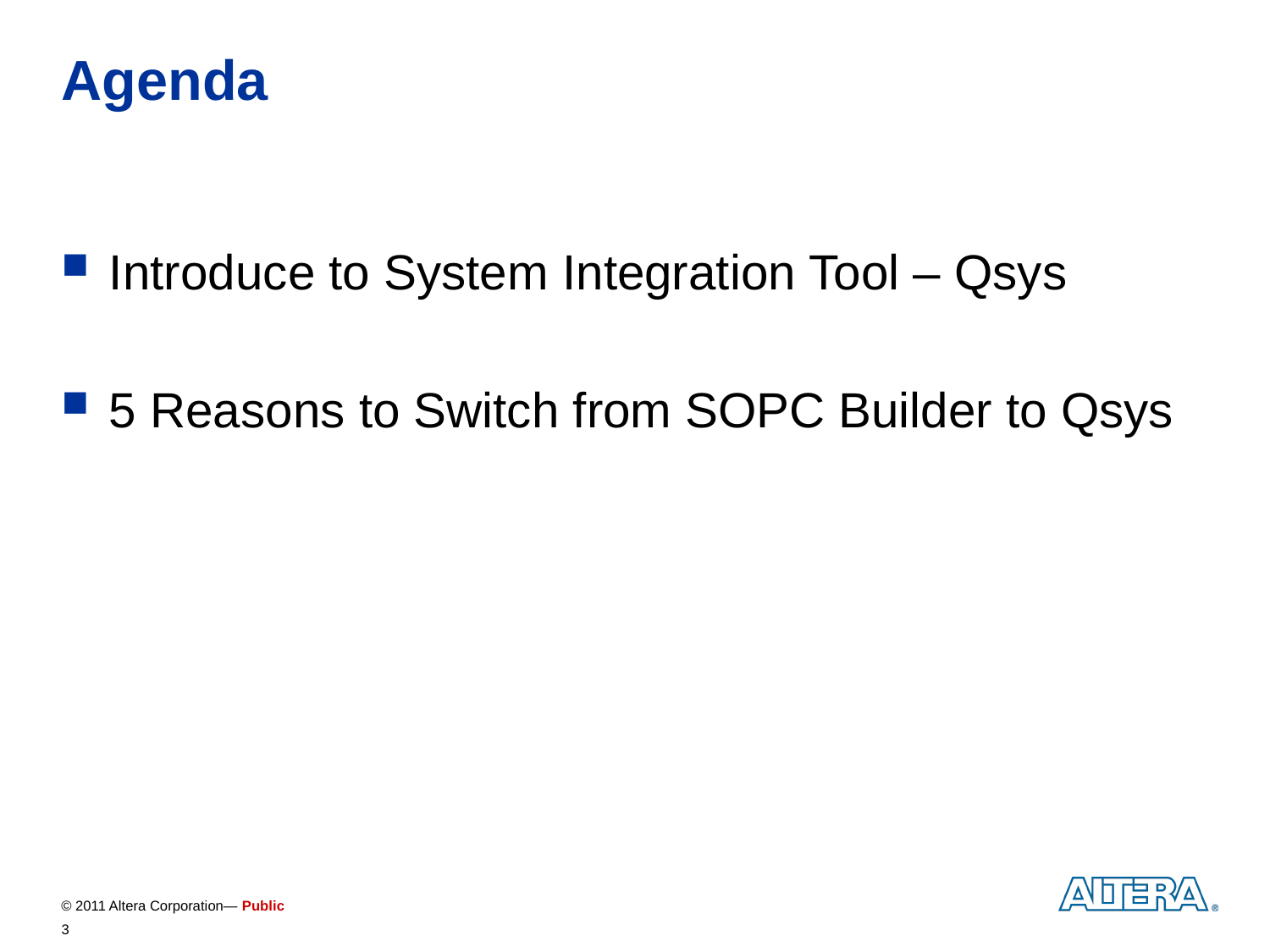

# Agenda

Introduce to System Integration Tool – Qsys

5 Reasons to Switch from SOPC Builder to Qsys
3